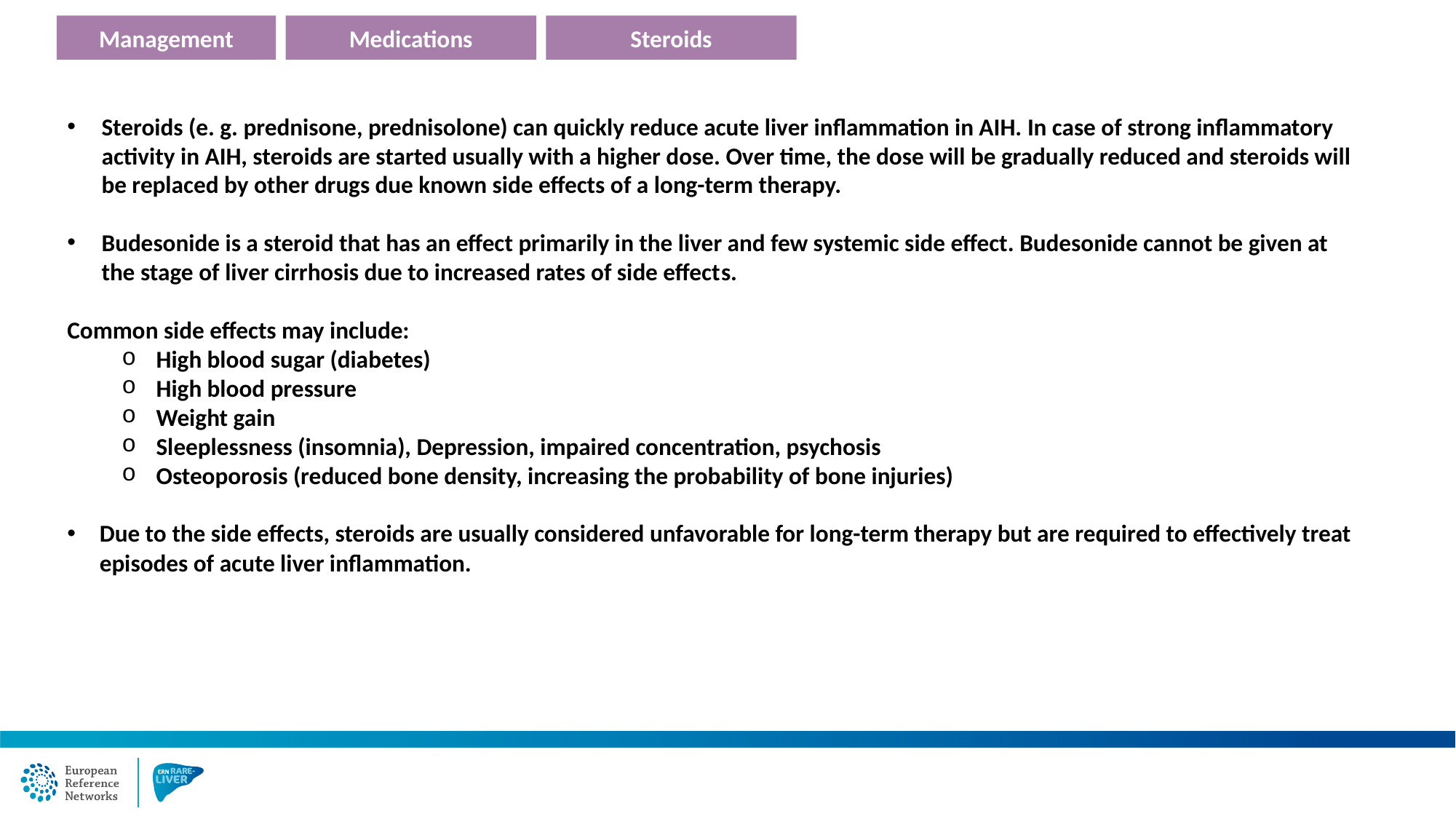

Management
Medications
Steroids
Steroids (e. g. prednisone, prednisolone) can quickly reduce acute liver inflammation in AIH. In case of strong inflammatory activity in AIH, steroids are started usually with a higher dose. Over time, the dose will be gradually reduced and steroids will be replaced by other drugs due known side effects of a long-term therapy.

Budesonide is a steroid that has an effect primarily in the liver and few systemic side effect. Budesonide cannot be given at the stage of liver cirrhosis due to increased rates of side effects.

Common side effects may include:
High blood sugar (diabetes)
High blood pressure
Weight gain
Sleeplessness (insomnia), Depression, impaired concentration, psychosis
Osteoporosis (reduced bone density, increasing the probability of bone injuries)

Due to the side effects, steroids are usually considered unfavorable for long-term therapy but are required to effectively treat episodes of acute liver inflammation.